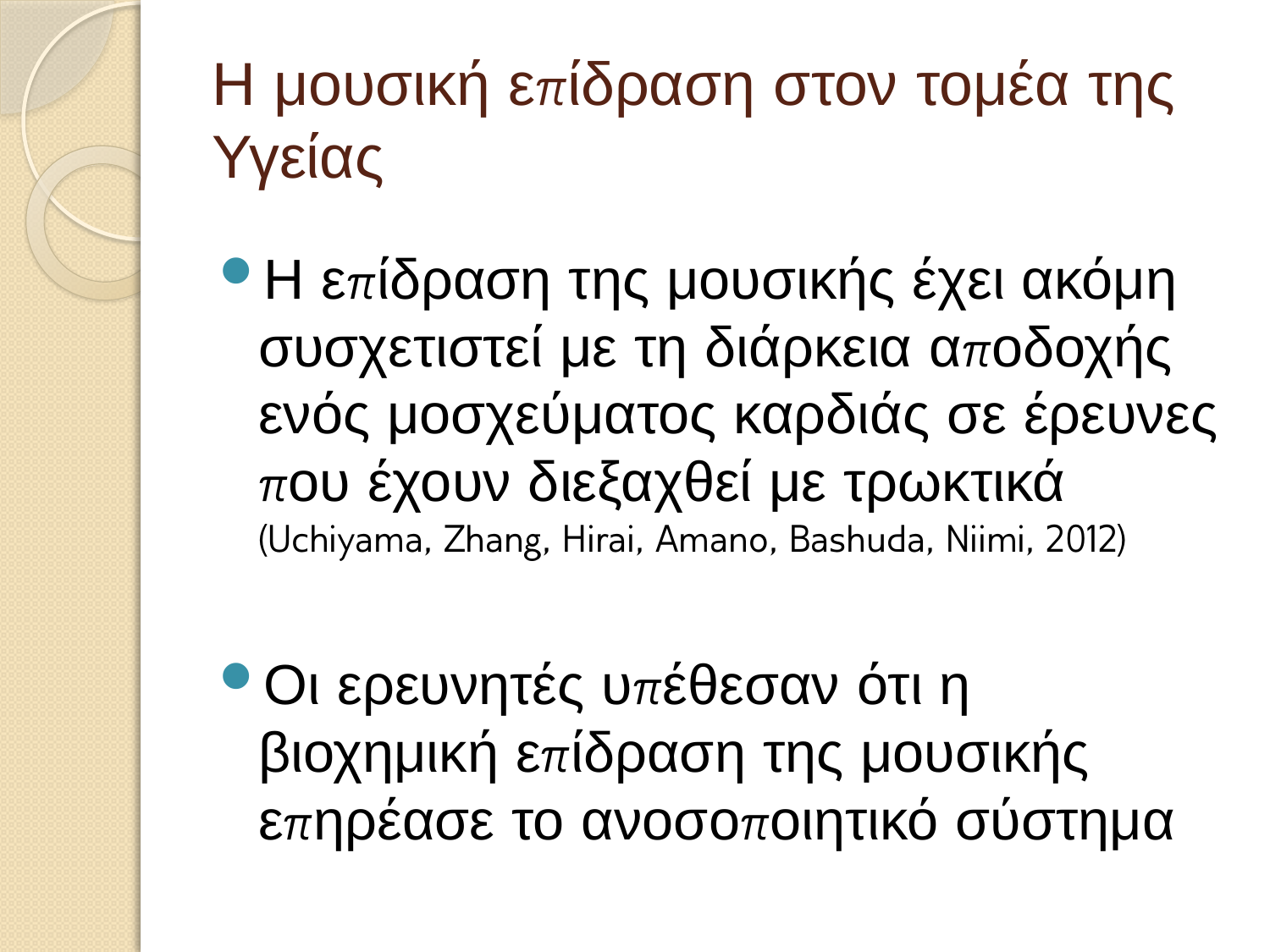

# Η μουσική επίδραση στον τομέα της Υγείας
Η επίδραση της μουσικής έχει ακόμη συσχετιστεί με τη διάρκεια αποδοχής ενός μοσχεύματος καρδιάς σε έρευνες που έχουν διεξαχθεί με τρωκτικά (Uchiyama, Zhang, Hirai, Amano, Bashuda, Niimi, 2012)

Οι ερευνητές υπέθεσαν ότι η βιοχημική επίδραση της μουσικής επηρέασε το ανοσοποιητικό σύστημα